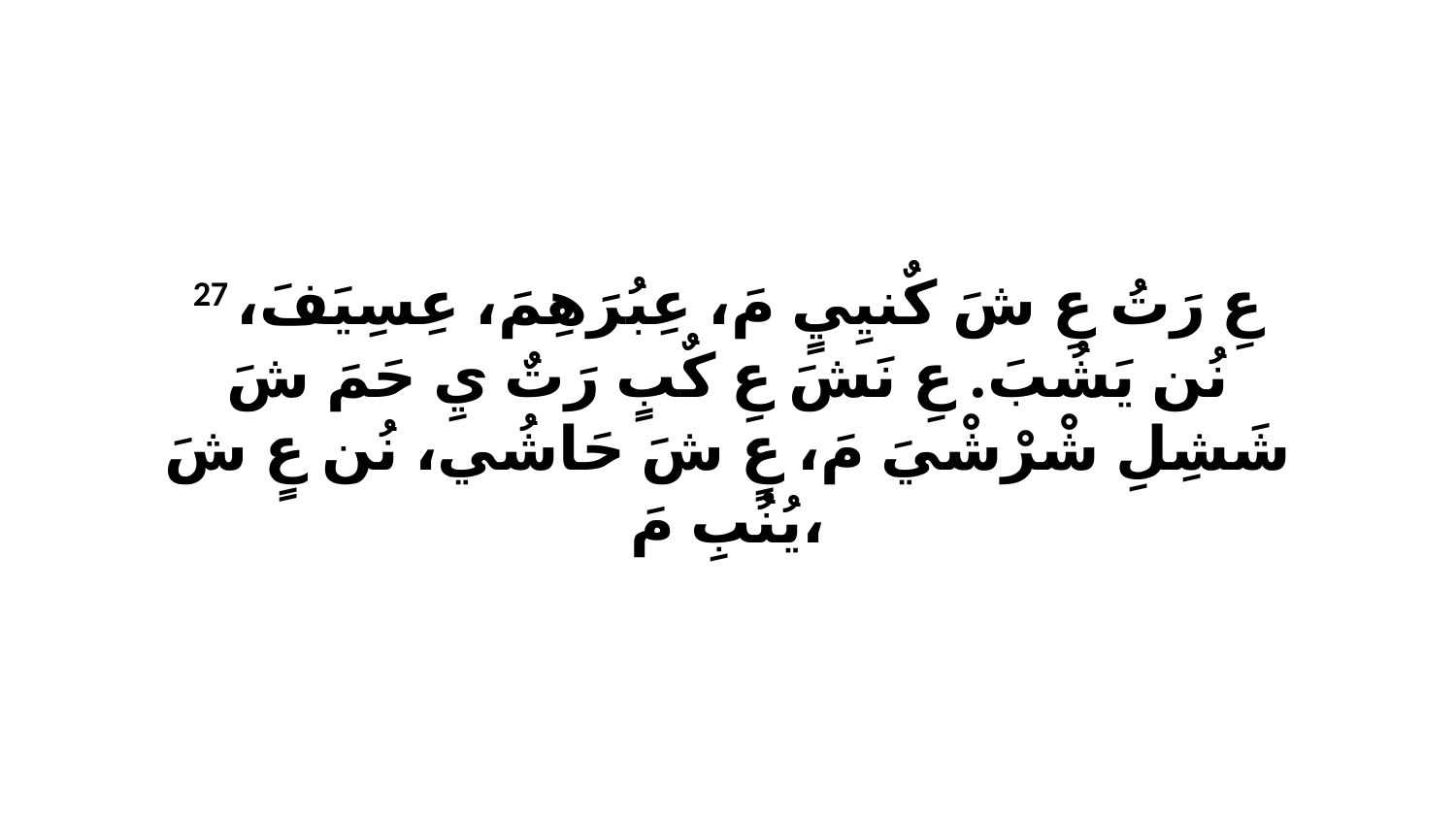

27 عِ رَتُ عِ شَ كٌنيِيٍ مَ، عِبُرَهِمَ، عِسِيَفَ، نُن يَشُبَ. عِ نَشَ عِ كٌبٍ رَتٌ يِ حَمَ شَ شَشِلِ شْرْشْيَ مَ، عٍ شَ حَاشُي، نُن عٍ شَ يُنُبِ مَ،